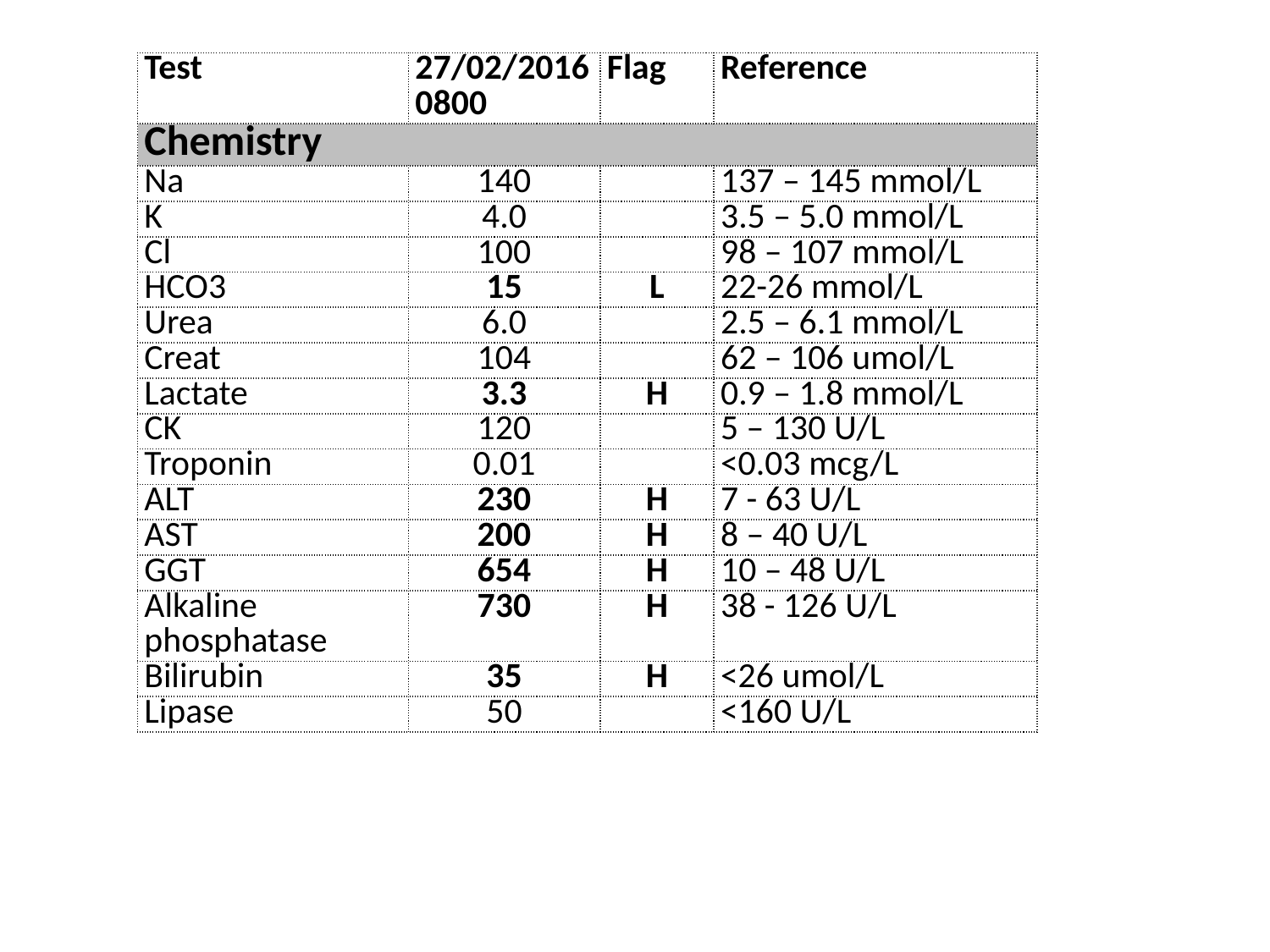

| Test | 27/02/2016 0800 | Flag | Reference |
| --- | --- | --- | --- |
| Chemistry |  |  |  |
| Na | 140 |  | 137 – 145 mmol/L |
| K | 4.0 |  | 3.5 – 5.0 mmol/L |
| Cl | 100 |  | 98 – 107 mmol/L |
| HCO3 | 15 | L | 22-26 mmol/L |
| Urea | 6.0 |  | 2.5 – 6.1 mmol/L |
| Creat | 104 |  | 62 – 106 umol/L |
| Lactate | 3.3 | H | 0.9 – 1.8 mmol/L |
| CK | 120 |  | 5 – 130 U/L |
| Troponin | 0.01 |  | <0.03 mcg/L |
| ALT | 230 | H | 7 - 63 U/L |
| AST | 200 | H | 8 – 40 U/L |
| GGT | 654 | H | 10 – 48 U/L |
| Alkaline phosphatase | 730 | H | 38 - 126 U/L |
| Bilirubin | 35 | H | <26 umol/L |
| Lipase | 50 |  | <160 U/L |